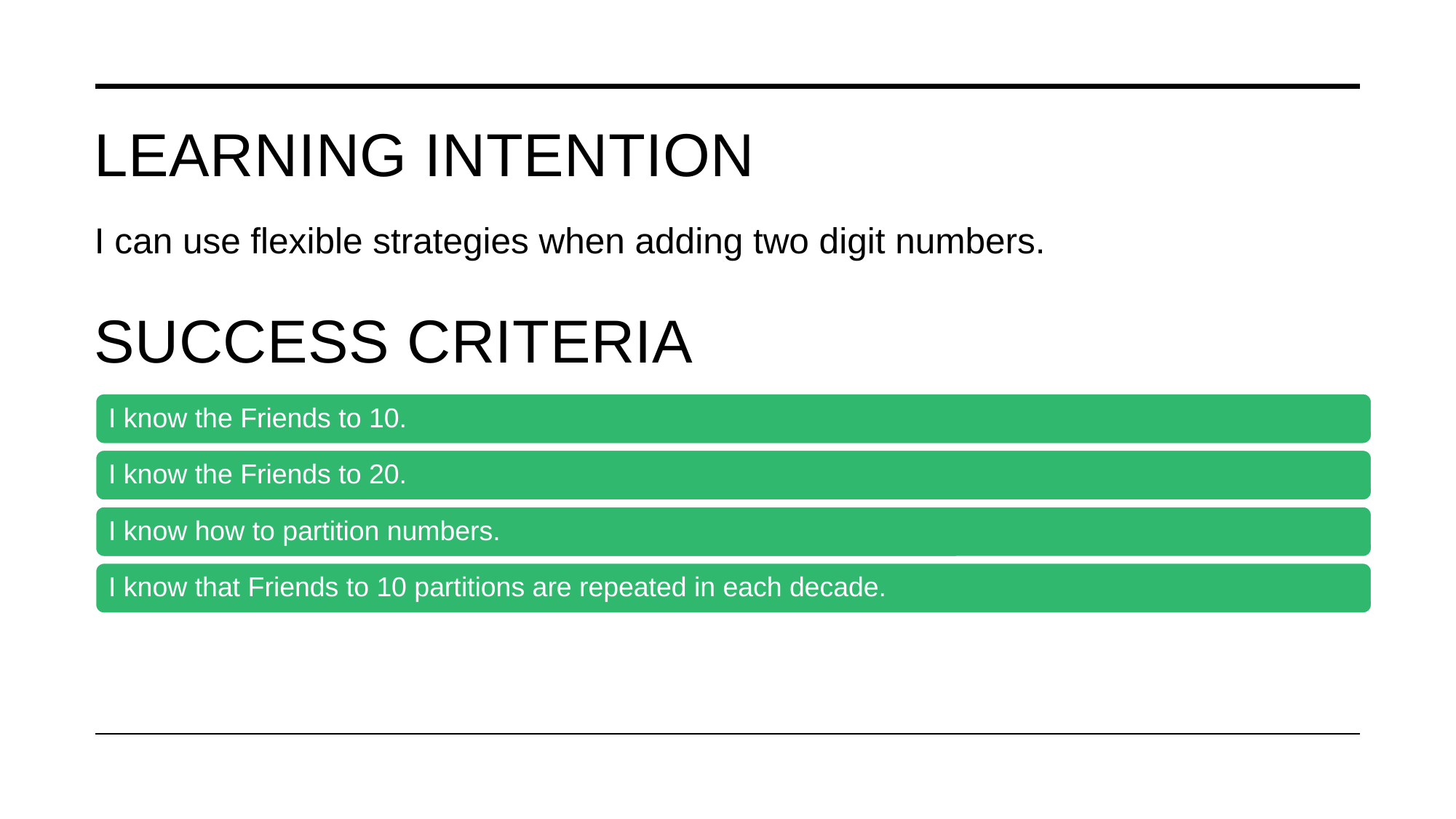

# Learning intention
I can use flexible strategies when adding two digit numbers.
Success Criteria
I know the Friends to 10.
I know the Friends to 20.
I know how to partition numbers.
I know that Friends to 10 partitions are repeated in each decade.